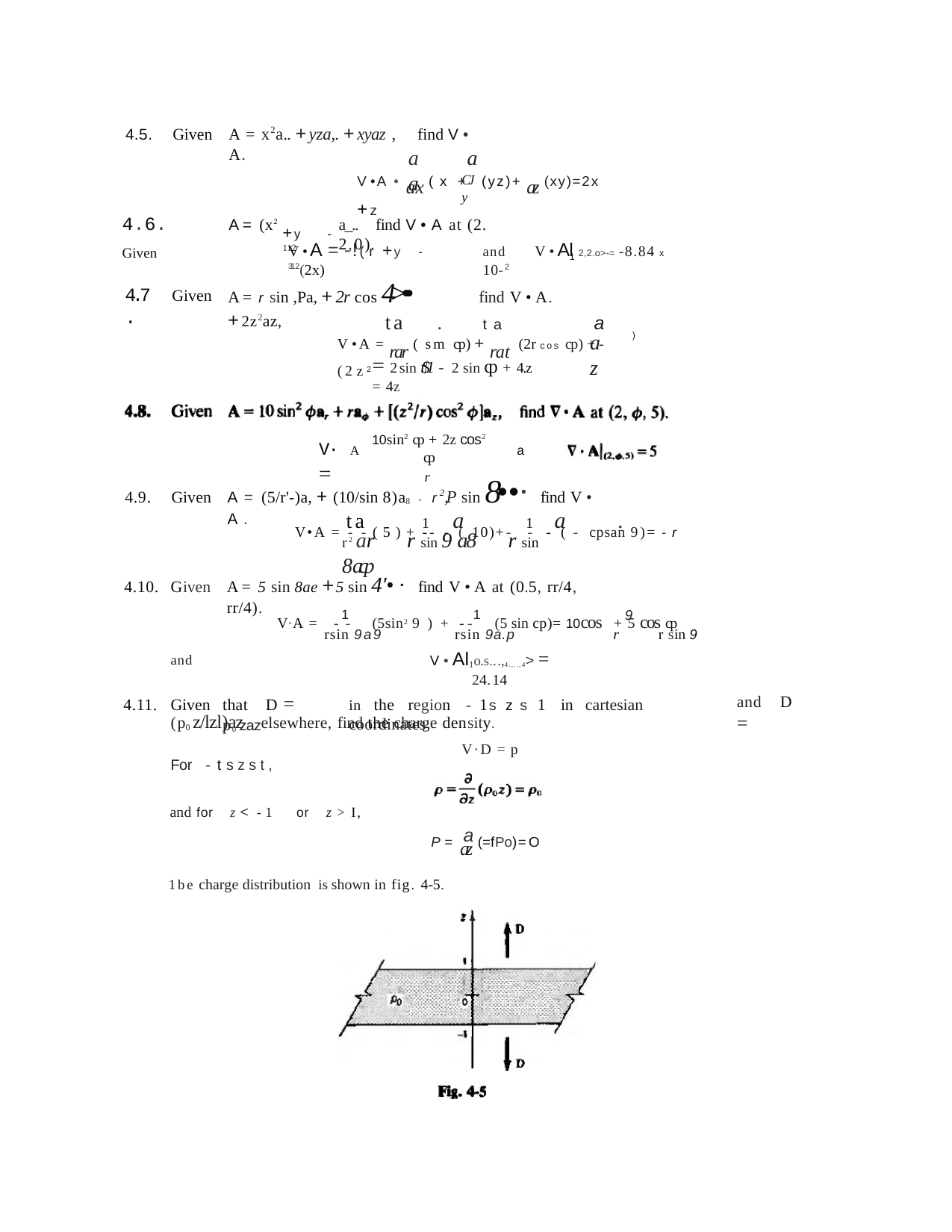

A = x2a.. +yza,. +xyaz ,   find V • A.
Given
4.5.
a	a	a
V •A •ax (x +	(yz)+ az (xy)=2x +z
CJy
+y  -112
4.6. Given
A= (x2
a_..	find V • A at (2. 2,0).
V •A =-!(r +y  -312(2x)
and	V •Al 2,2.o>-= -8.84 x  10-2
1
A= r sin ,Pa, +2r cos 4>•• +2z2az,
4.7.
Given
find V • A.
ta	.
a
ta
V •A = rar ( sm cp) + rat  (2r cos cp) +-(2z2
az
)
= 2sin t$1 -2 sin cp + 4.z = 4z

10sin2 cp + 2z cos2 cp
r
V· A =

a
A = (5/r'-)a, + (10/sin 8)a8 -r2,P sin 8••· find V • A .
4.9.
Given
1	a	1	a	.
ta
V•A =--(5)+---(10)+---(- cpsan 9)= -r
r2 ar	r sin 9 a8	r sin 8acp
A= 5 sin 8ae +5 sin 4'• ·	find V • A at (0.5, rr/4, rr/4).
4.10.
Given
9
1	1
V·A =--(5sin2 9)+--(5 sin cp)= 10cos   + 5 cos cp
rsin 9a9
rsin 9a.p
V • Al1o.s...,4.,..,4> = 24.14
r	r sin 9
and
that    D = p0zaz
and    D =
4.11.
Given
in   the   region	-1s z s 1   in   cartesian   coordinates
(p0z/lzl)az	elsewhere, find the charge density.
V·D = p
For   -t szst,

and for    z < -1   or    z > I,
a
P = az (=fPo)=O

1be charge distribution  is shown in fig. 4-5.